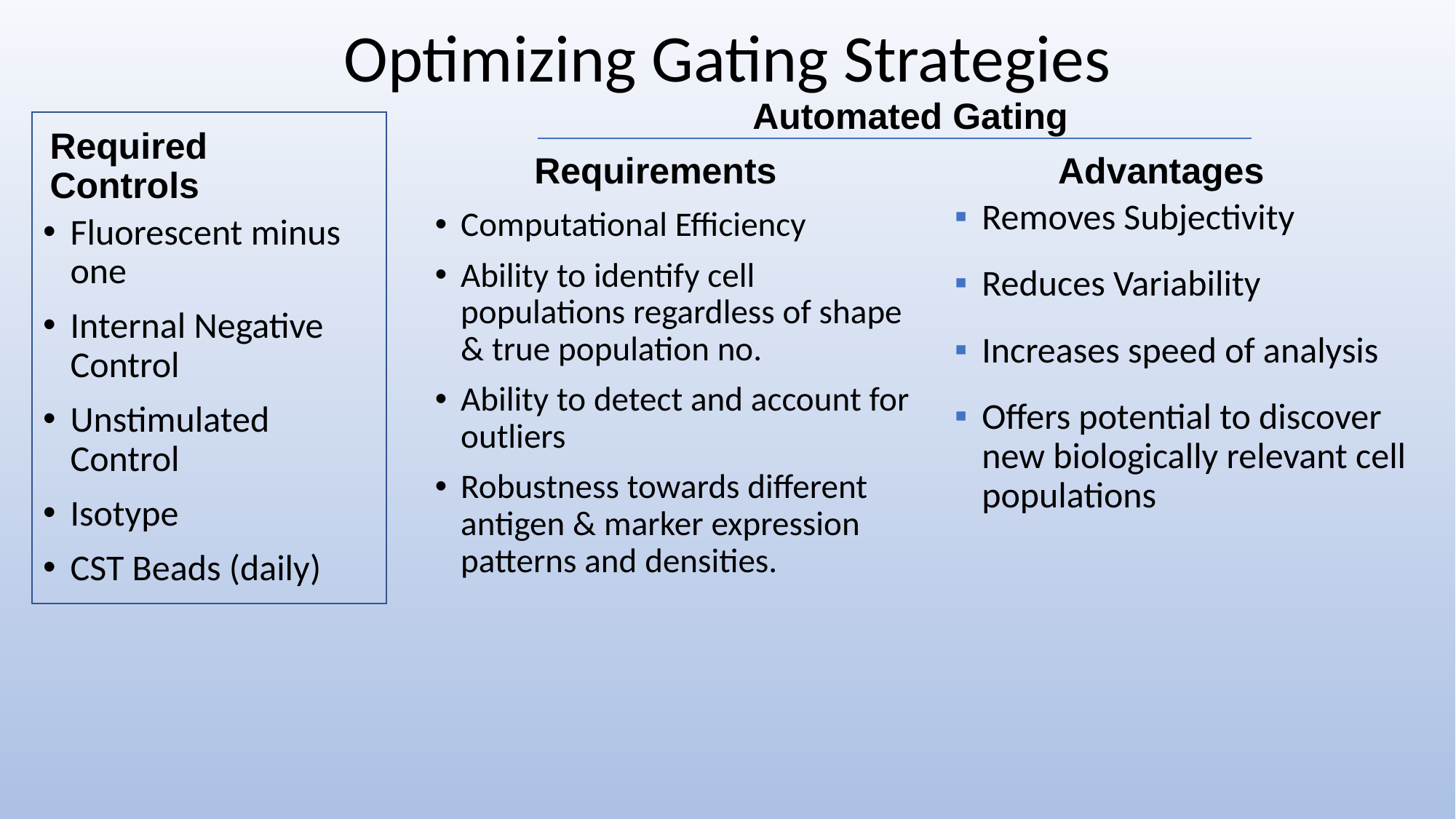

# Optimizing Gating Strategies

		       Automated Gating
       Requirements    		     Advantages
Required Controls
Removes Subjectivity
Reduces Variability
Increases speed of analysis
Offers potential to discover new biologically relevant cell populations

Computational Efficiency
Ability to identify cell populations regardless of shape & true population no.
Ability to detect and account for outliers
Robustness towards different antigen & marker expression patterns and densities.

Fluorescent minus one
Internal Negative Control
Unstimulated Control
Isotype
CST Beads (daily)